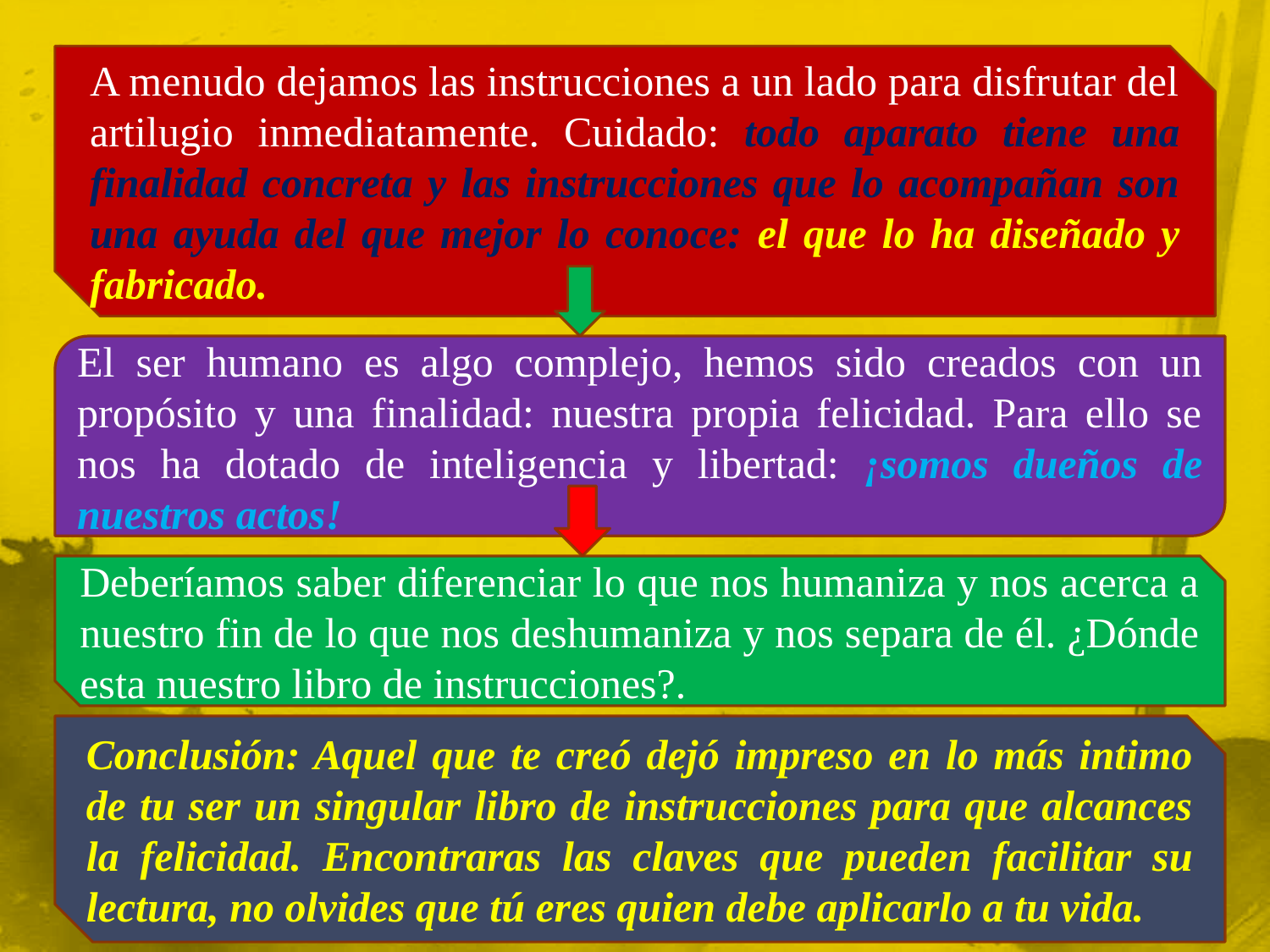

A menudo dejamos las instrucciones a un lado para disfrutar del artilugio inmediatamente. Cuidado: todo aparato tiene una finalidad concreta y las instrucciones que lo acompañan son una ayuda del que mejor lo conoce: el que lo ha diseñado y fabricado.

El ser humano es algo complejo, hemos sido creados con un propósito y una finalidad: nuestra propia felicidad. Para ello se nos ha dotado de inteligencia y libertad: ¡somos dueños de nuestros actos!

Deberíamos saber diferenciar lo que nos humaniza y nos acerca a nuestro fin de lo que nos deshumaniza y nos separa de él. ¿Dónde esta nuestro libro de instrucciones?.
Conclusión: Aquel que te creó dejó impreso en lo más intimo de tu ser un singular libro de instrucciones para que alcances la felicidad. Encontraras las claves que pueden facilitar su lectura, no olvides que tú eres quien debe aplicarlo a tu vida.